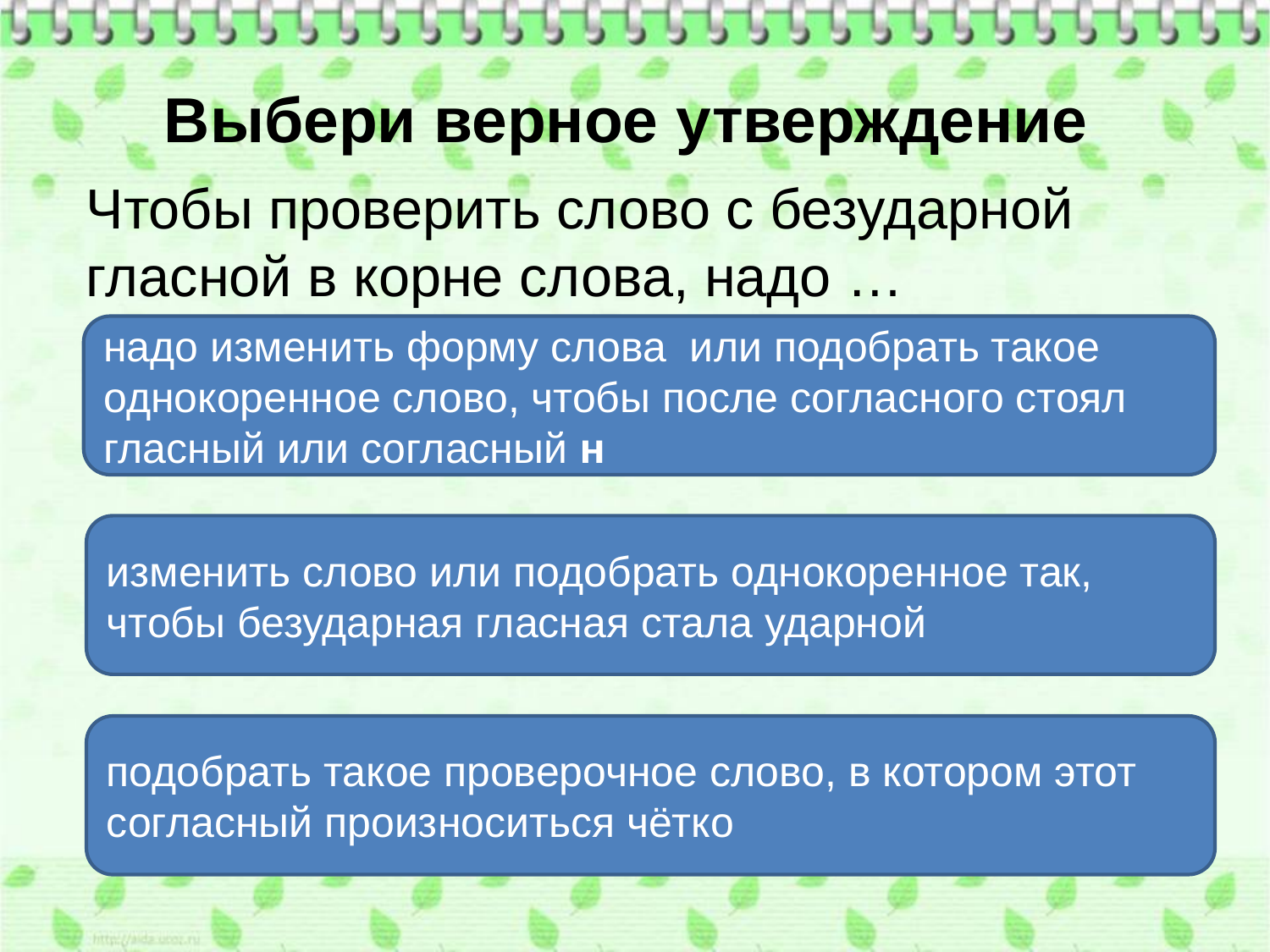

# Выбери верное утверждение
Чтобы проверить слово с безударной гласной в корне слова, надо …
надо изменить форму слова  или подобрать такое однокоренное слово, чтобы после согласного стоял гласный или согласный н
изменить слово или подобрать однокоренное так, чтобы безударная гласная стала ударной
подобрать такое проверочное слово, в котором этот согласный произноситься чётко